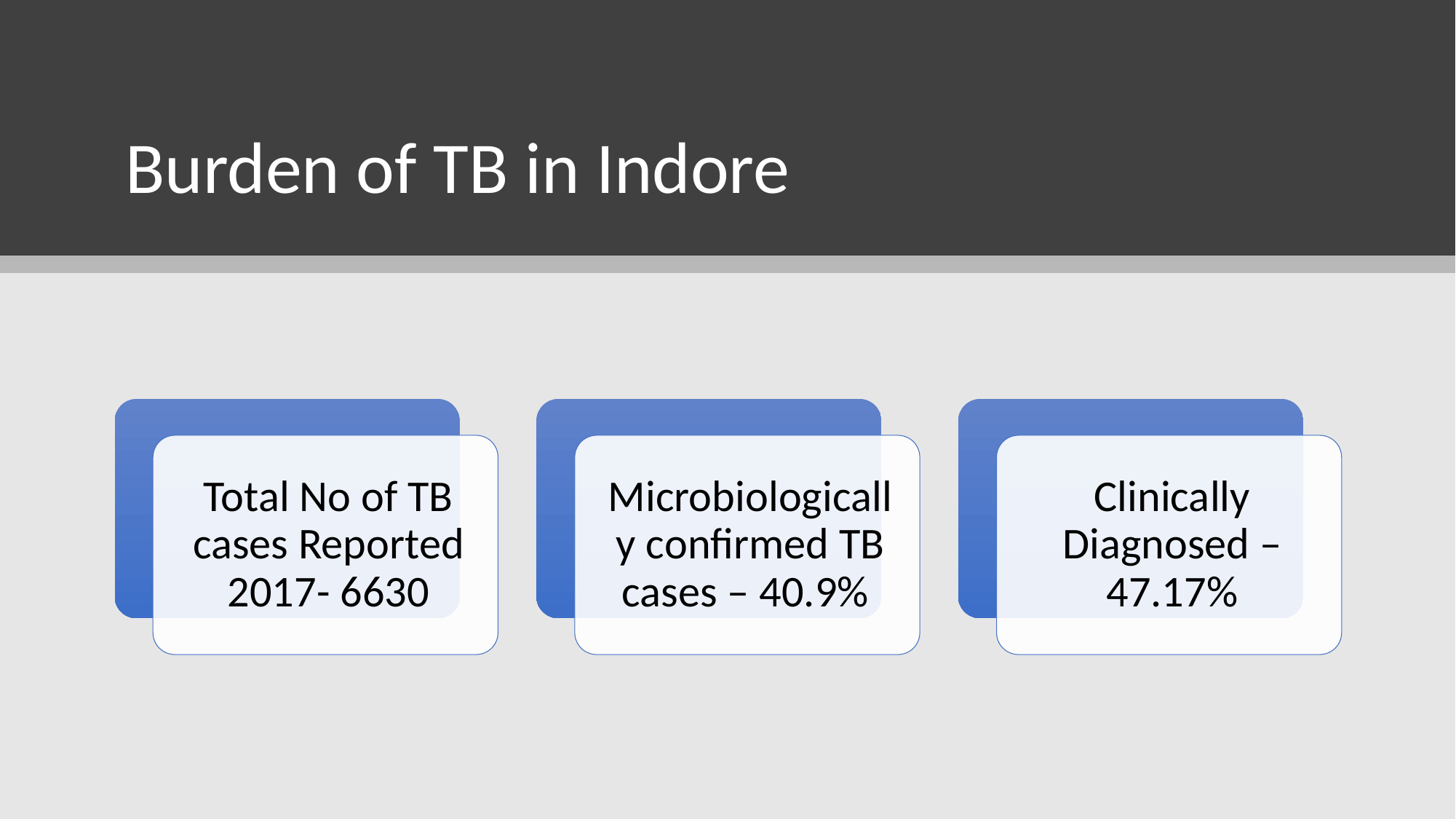

# Burden of TB in Indore

Total No of TB cases Reported 2017- 6630
Microbiologically confirmed TB cases – 40.9%
Clinically Diagnosed – 47.17%